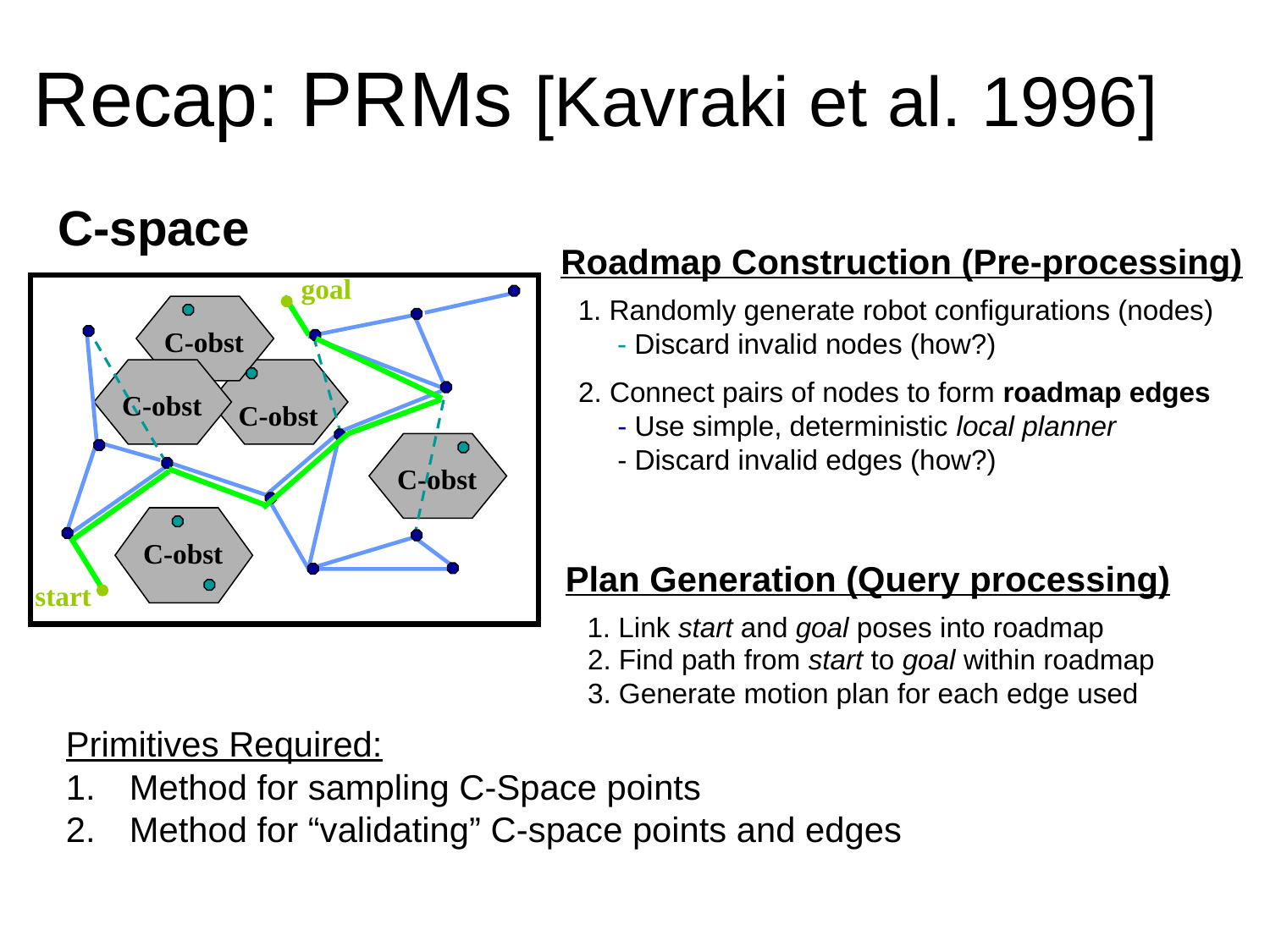

# Recap: PRMs [Kavraki et al. 1996]
C-space
Roadmap Construction (Pre-processing)
goal

Plan Generation (Query processing)
start

1. Randomly generate robot configurations (nodes)
     - Discard invalid nodes (how?)

1. Link start and goal poses into roadmap

2. Connect pairs of nodes to form roadmap edges
     - Use simple, deterministic local planner
     - Discard invalid edges (how?)
C-obst

2. Find path from start to goal within roadmap
3. Generate motion plan for each edge used

C-obst
C-obst

C-obst

C-obst
Primitives Required:
Method for sampling C-Space points
Method for “validating” C-space points and edges